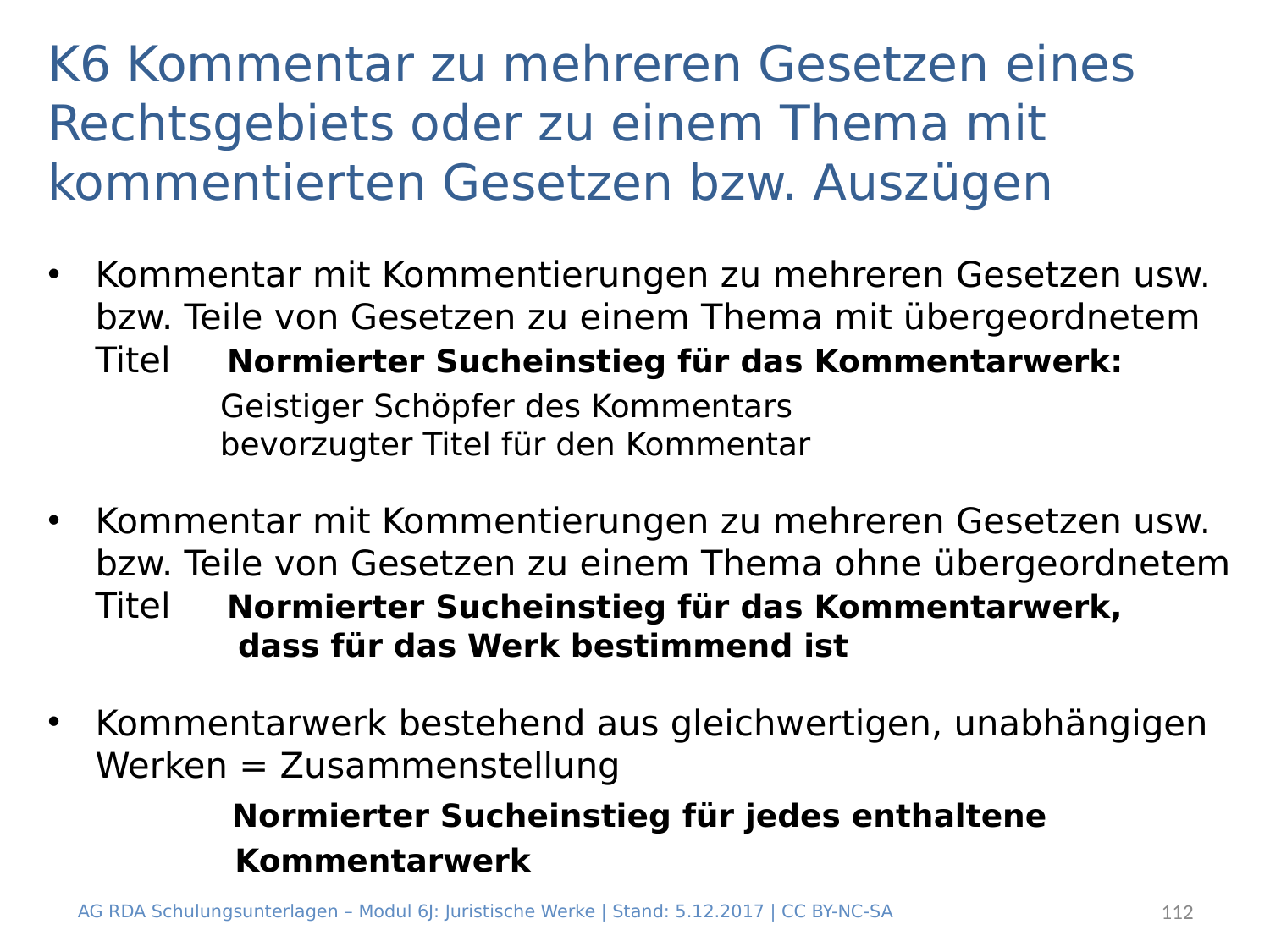

# K6 Kommentar zu mehreren Gesetzen eines Rechtsgebiets oder zu einem Thema mit kommentierten Gesetzen bzw. Auszügen
Kommentar mit Kommentierungen zu mehreren Gesetzen usw. bzw. Teile von Gesetzen zu einem Thema mit übergeordnetem Titel     Normierter Sucheinstieg für das Kommentarwerk:
                 Geistiger Schöpfer des Kommentars
                 bevorzugter Titel für den Kommentar

Kommentar mit Kommentierungen zu mehreren Gesetzen usw. bzw. Teile von Gesetzen zu einem Thema ohne übergeordnetem Titel     Normierter Sucheinstieg für das Kommentarwerk,
             dass für das Werk bestimmend ist

Kommentarwerk bestehend aus gleichwertigen, unabhängigen Werken = Zusammenstellung
               Normierter Sucheinstieg für jedes enthaltene
                 Kommentarwerk

AG RDA Schulungsunterlagen – Modul 6J: Juristische Werke | Stand: 5.12.2017 | CC BY-NC-SA
112